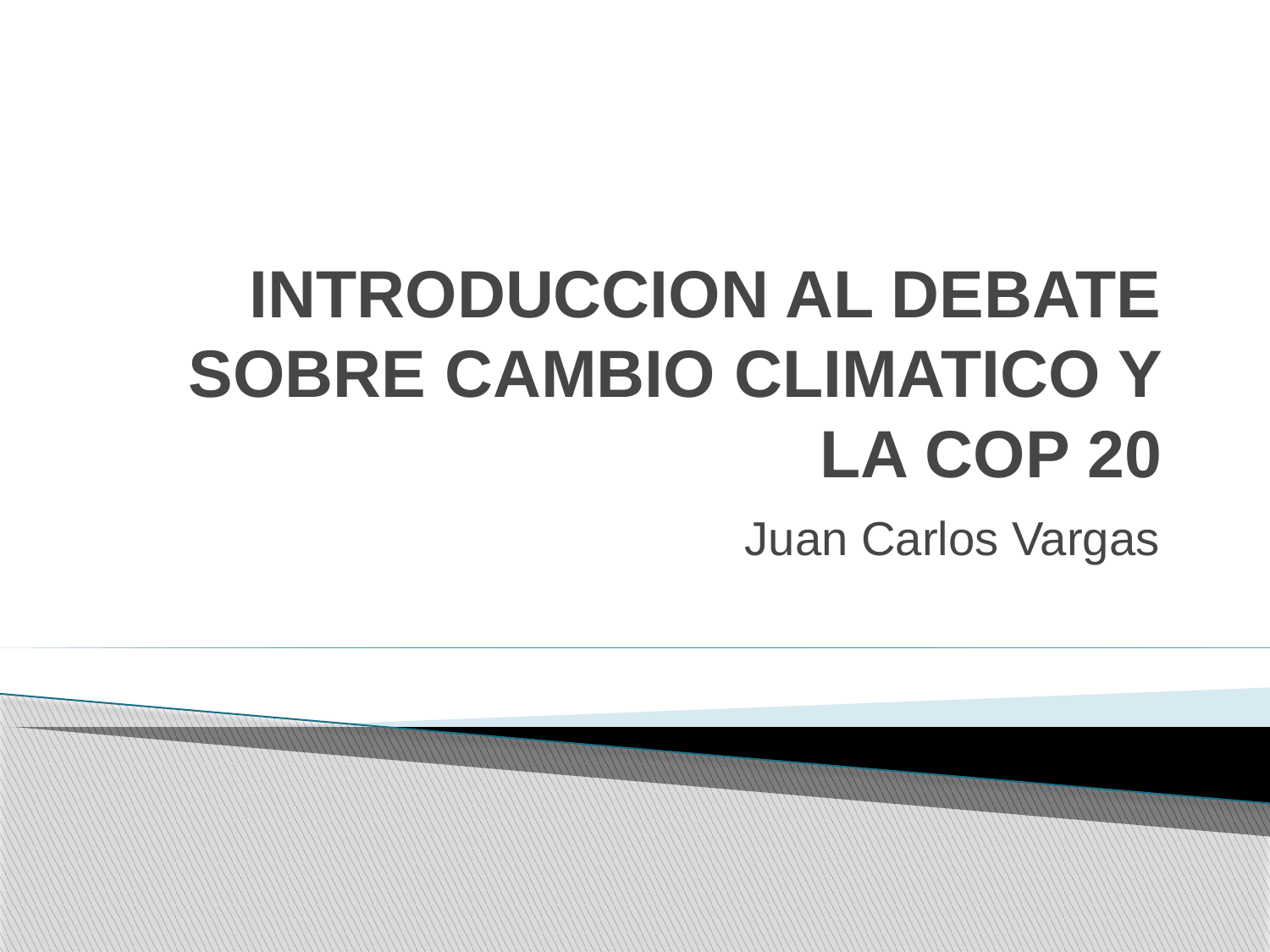

# INTRODUCCION AL DEBATE SOBRE CAMBIO CLIMATICO Y LA COP 20
Juan Carlos Vargas